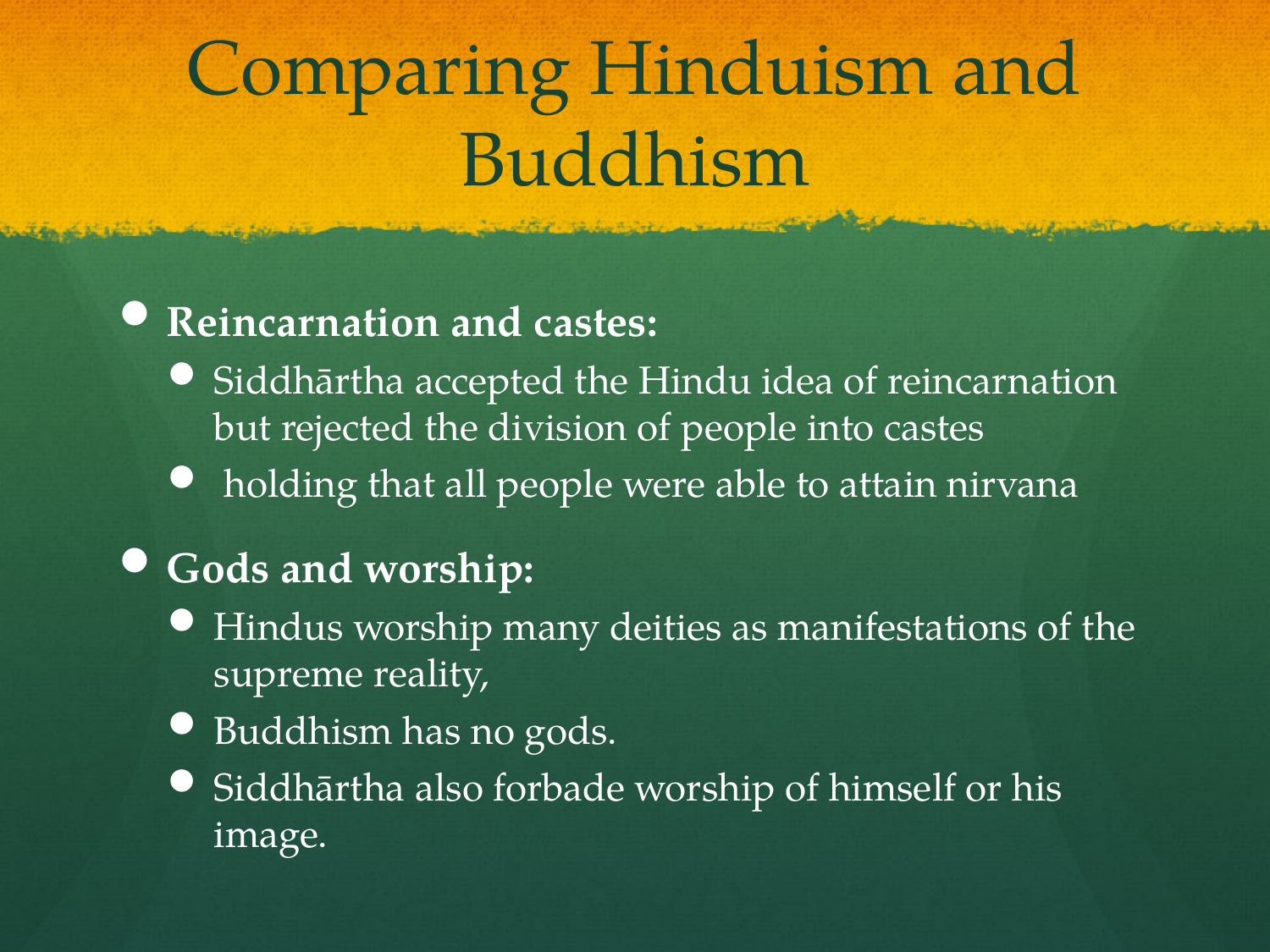

# Comparing Hinduism and Buddhism
Reincarnation and castes:
Siddhārtha accepted the Hindu idea of reincarnation but rejected the division of people into castes
 holding that all people were able to attain nirvana
Gods and worship:
Hindus worship many deities as manifestations of the supreme reality,
Buddhism has no gods.
Siddhārtha also forbade worship of himself or his image.